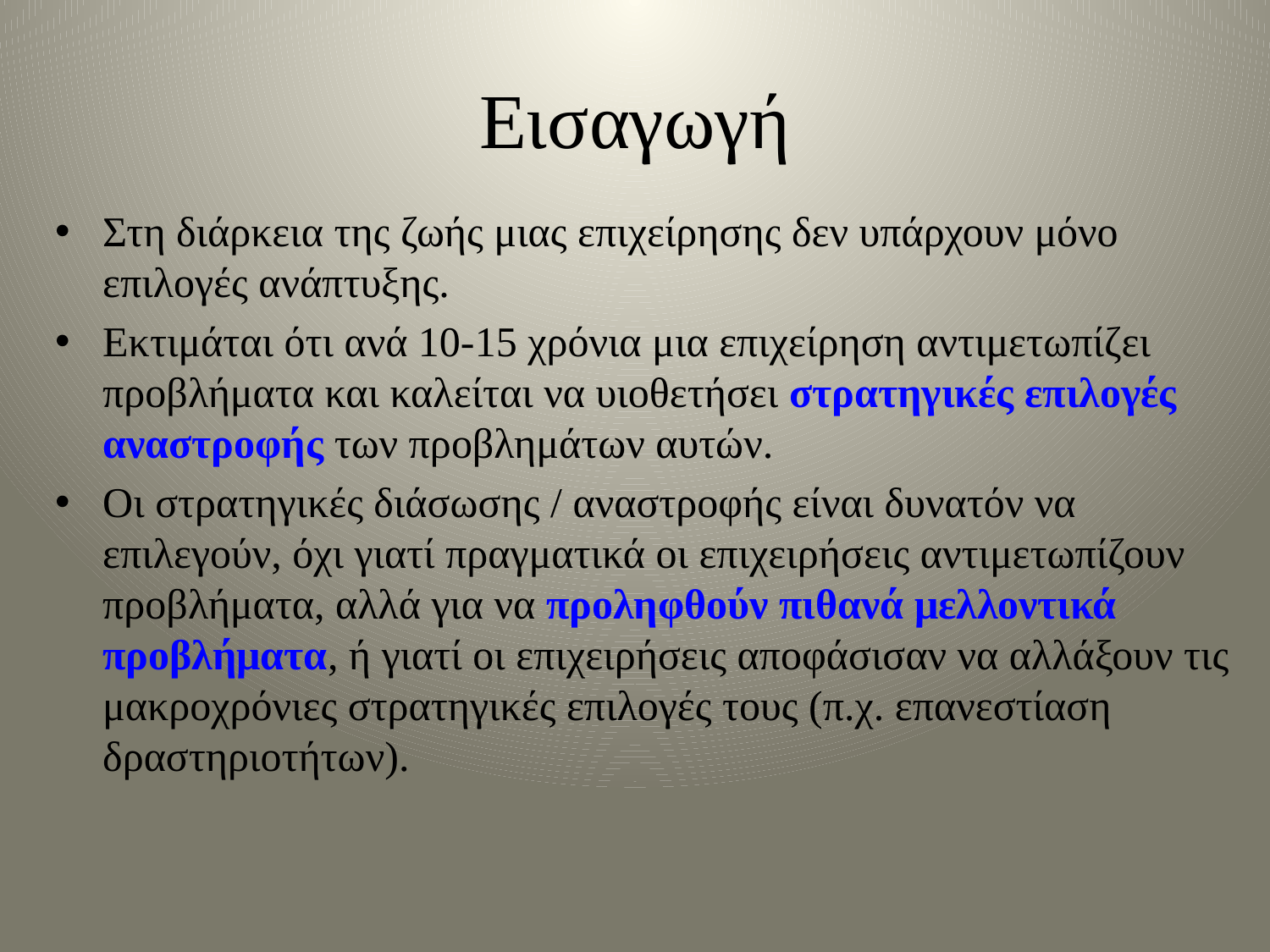

# Εισαγωγή
Στη διάρκεια της ζωής μιας επιχείρησης δεν υπάρχουν μόνο επιλογές ανάπτυξης.
Εκτιμάται ότι ανά 10-15 χρόνια μια επιχείρηση αντιμετωπίζει προβλήματα και καλείται να υιοθετήσει στρατηγικές επιλογές αναστροφής των προβλημάτων αυτών.
Οι στρατηγικές διάσωσης / αναστροφής είναι δυνατόν να επιλεγούν, όχι γιατί πραγματικά οι επιχειρήσεις αντιμετωπίζουν προβλήματα, αλλά για να προληφθούν πιθανά μελλοντικά προβλήματα, ή γιατί οι επιχειρήσεις αποφάσισαν να αλλάξουν τις μακροχρόνιες στρατηγικές επιλογές τους (π.χ. επανεστίαση δραστηριοτήτων).